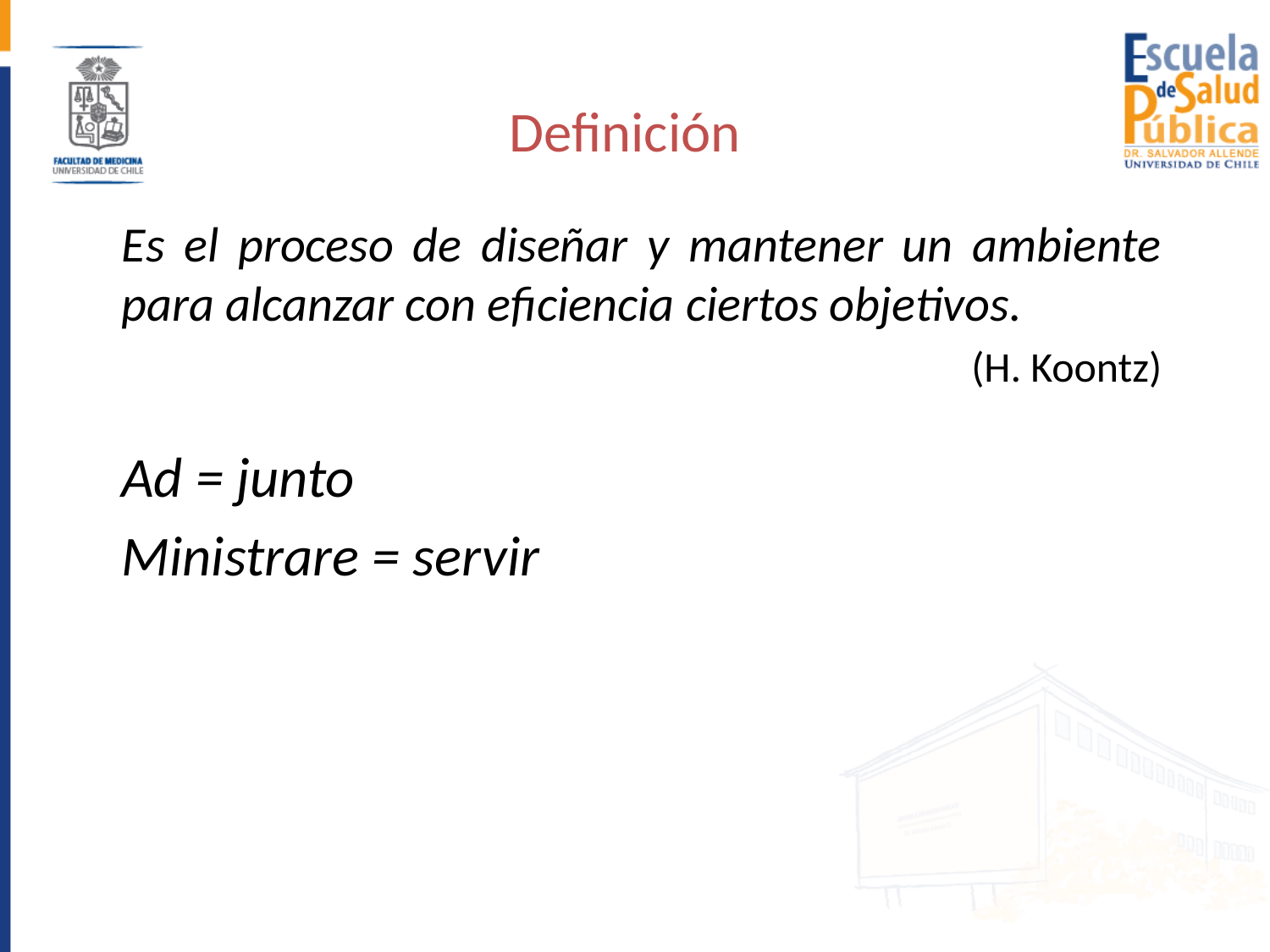

# Definición
Es el proceso de diseñar y mantener un ambiente para alcanzar con eficiencia ciertos objetivos.
(H. Koontz)

Ad = junto
Ministrare = servir